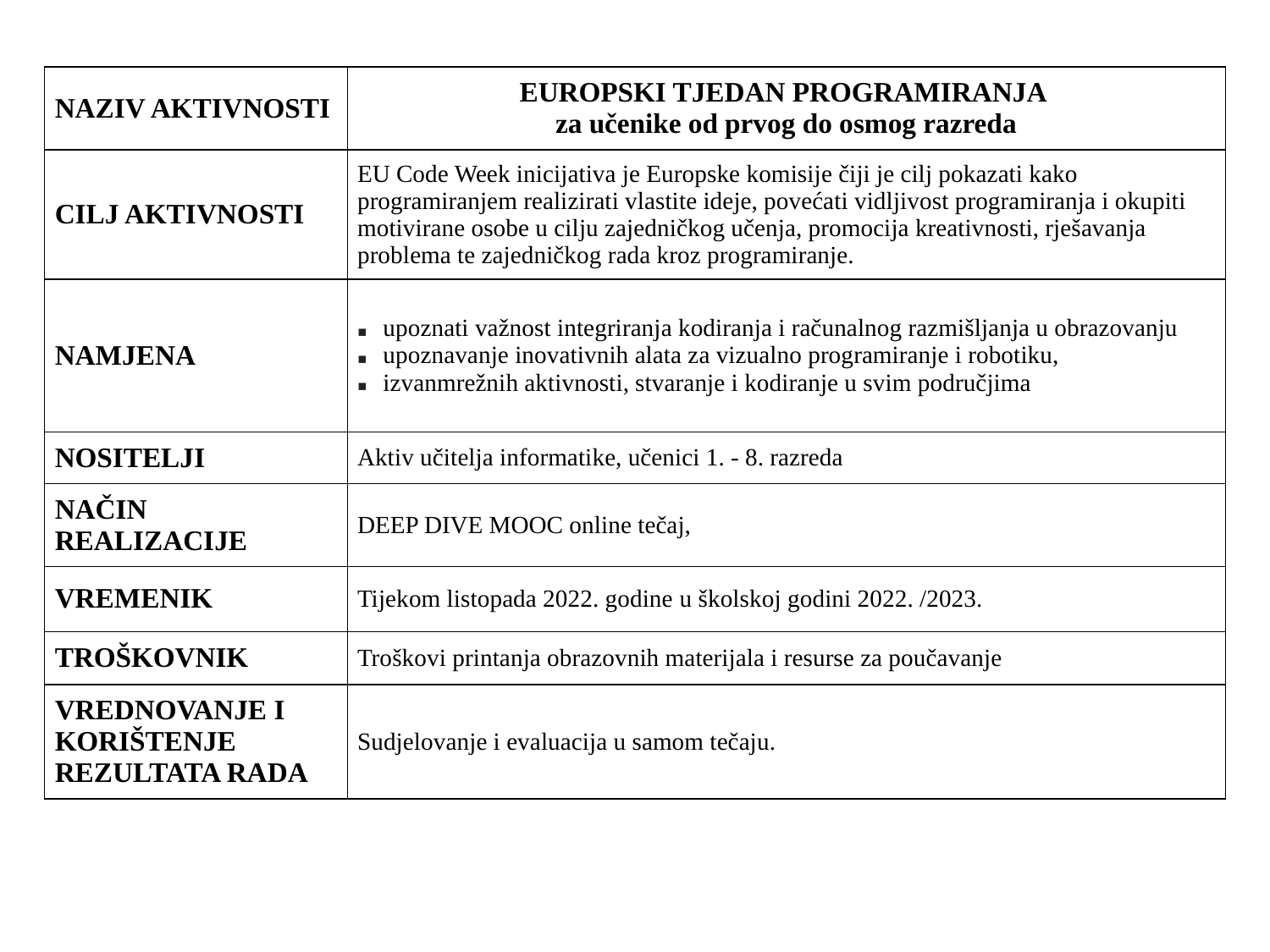

| NAZIV AKTIVNOSTI | EUROPSKI TJEDAN PROGRAMIRANJA za učenike od prvog do osmog razreda |
| --- | --- |
| CILJ AKTIVNOSTI | EU Code Week inicijativa je Europske komisije čiji je cilj pokazati kako programiranjem realizirati vlastite ideje, povećati vidljivost programiranja i okupiti motivirane osobe u cilju zajedničkog učenja, promocija kreativnosti, rješavanja problema te zajedničkog rada kroz programiranje. |
| NAMJENA | upoznati važnost integriranja kodiranja i računalnog razmišljanja u obrazovanju upoznavanje inovativnih alata za vizualno programiranje i robotiku, izvanmrežnih aktivnosti, stvaranje i kodiranje u svim područjima |
| NOSITELJI | Aktiv učitelja informatike, učenici 1. - 8. razreda |
| NAČIN REALIZACIJE | DEEP DIVE MOOC online tečaj, |
| VREMENIK | Tijekom listopada 2022. godine u školskoj godini 2022. /2023. |
| TROŠKOVNIK | Troškovi printanja obrazovnih materijala i resurse za poučavanje |
| VREDNOVANJE I KORIŠTENJE REZULTATA RADA | Sudjelovanje i evaluacija u samom tečaju. |